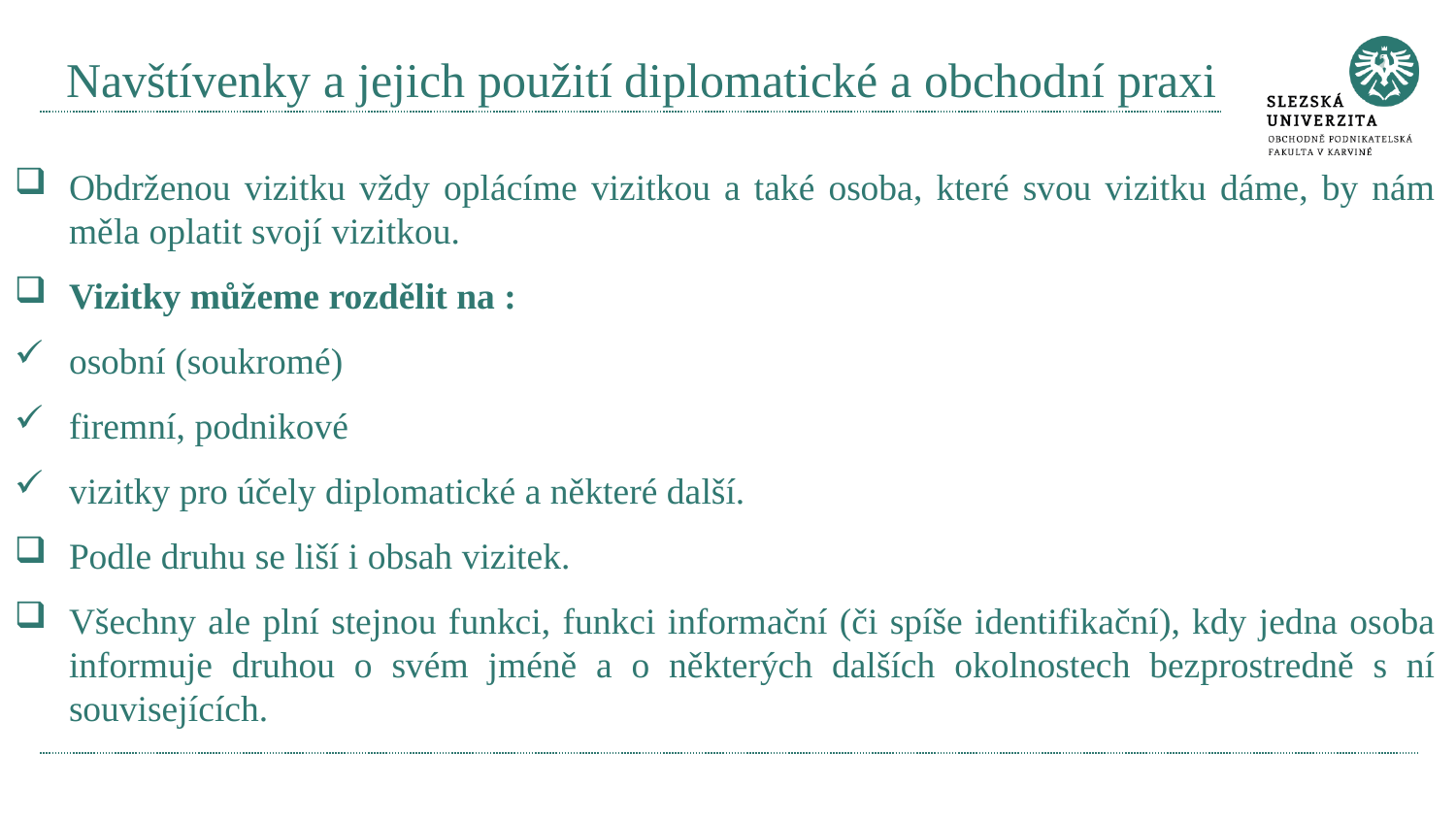

# Navštívenky a jejich použití diplomatické a obchodní praxi
Obdrženou vizitku vždy oplácíme vizitkou a také osoba, které svou vizitku dáme, by nám měla oplatit svojí vizitkou.
Vizitky můžeme rozdělit na :
osobní (soukromé)
firemní, podnikové
vizitky pro účely diplomatické a některé další.
Podle druhu se liší i obsah vizitek.
Všechny ale plní stejnou funkci, funkci informační (či spíše identifikační), kdy jedna osoba informuje druhou o svém jméně a o některých dalších okolnostech bezprostredně s ní souvisejících.